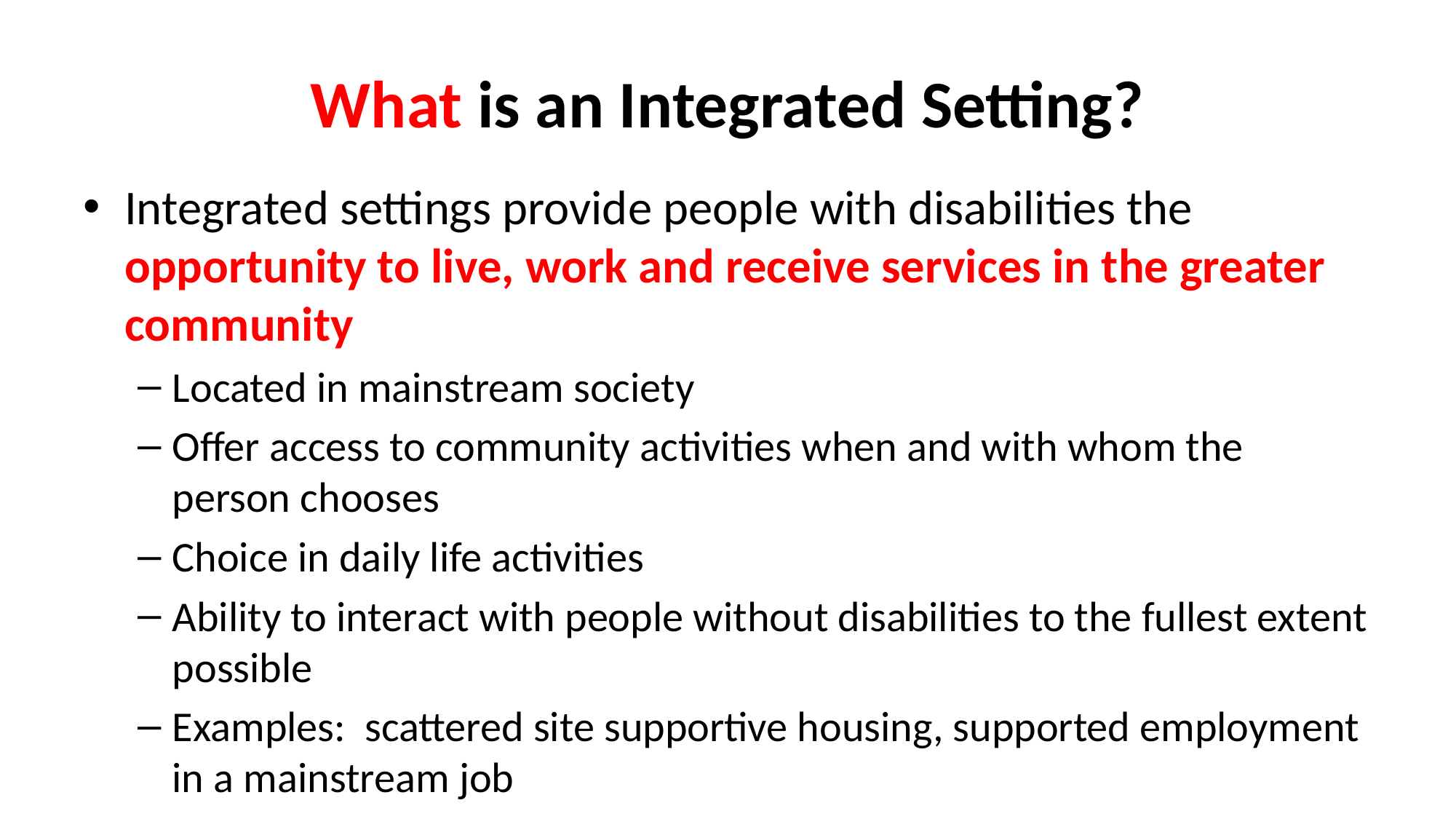

# What is an Integrated Setting?
Integrated settings provide people with disabilities the opportunity to live, work and receive services in the greater community
Located in mainstream society
Offer access to community activities when and with whom the person chooses
Choice in daily life activities
Ability to interact with people without disabilities to the fullest extent possible
Examples:  scattered site supportive housing, supported employment in a mainstream job